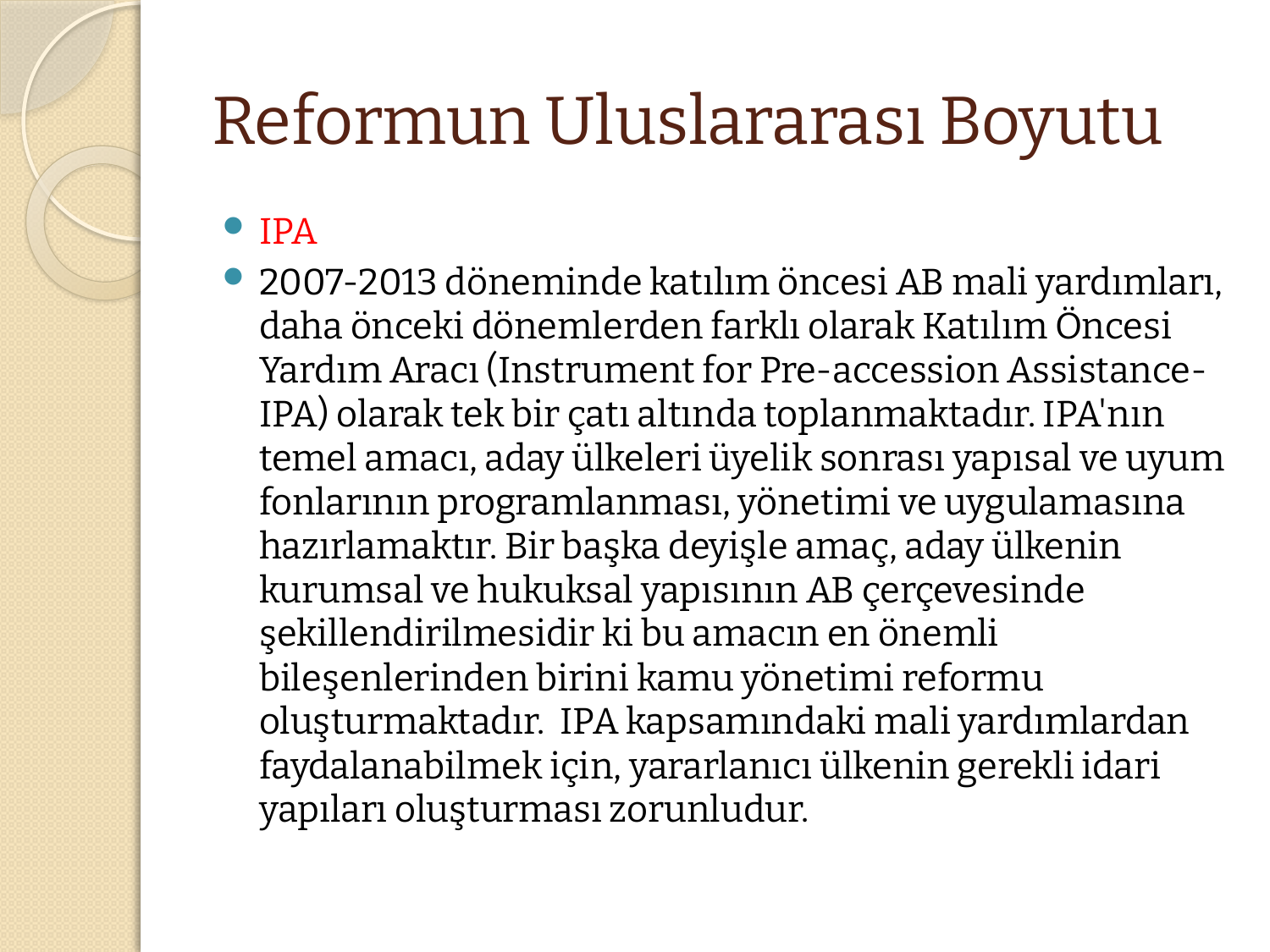

# Reformun Uluslararası Boyutu
IPA
2007-2013 döneminde katılım öncesi AB mali yardımları, daha önceki dönemlerden farklı olarak Katılım Öncesi Yardım Aracı (Instrument for Pre-accession Assistance-IPA) olarak tek bir çatı altında toplanmaktadır. IPA'nın temel amacı, aday ülkeleri üyelik sonrası yapısal ve uyum fonlarının programlanması, yönetimi ve uygulamasına hazırlamaktır. Bir başka deyişle amaç, aday ülkenin kurumsal ve hukuksal yapısının AB çerçevesinde şekillendirilmesidir ki bu amacın en önemli bileşenlerinden birini kamu yönetimi reformu oluşturmaktadır.  IPA kapsamındaki mali yardımlardan faydalanabilmek için, yararlanıcı ülkenin gerekli idari yapıları oluşturması zorunludur.